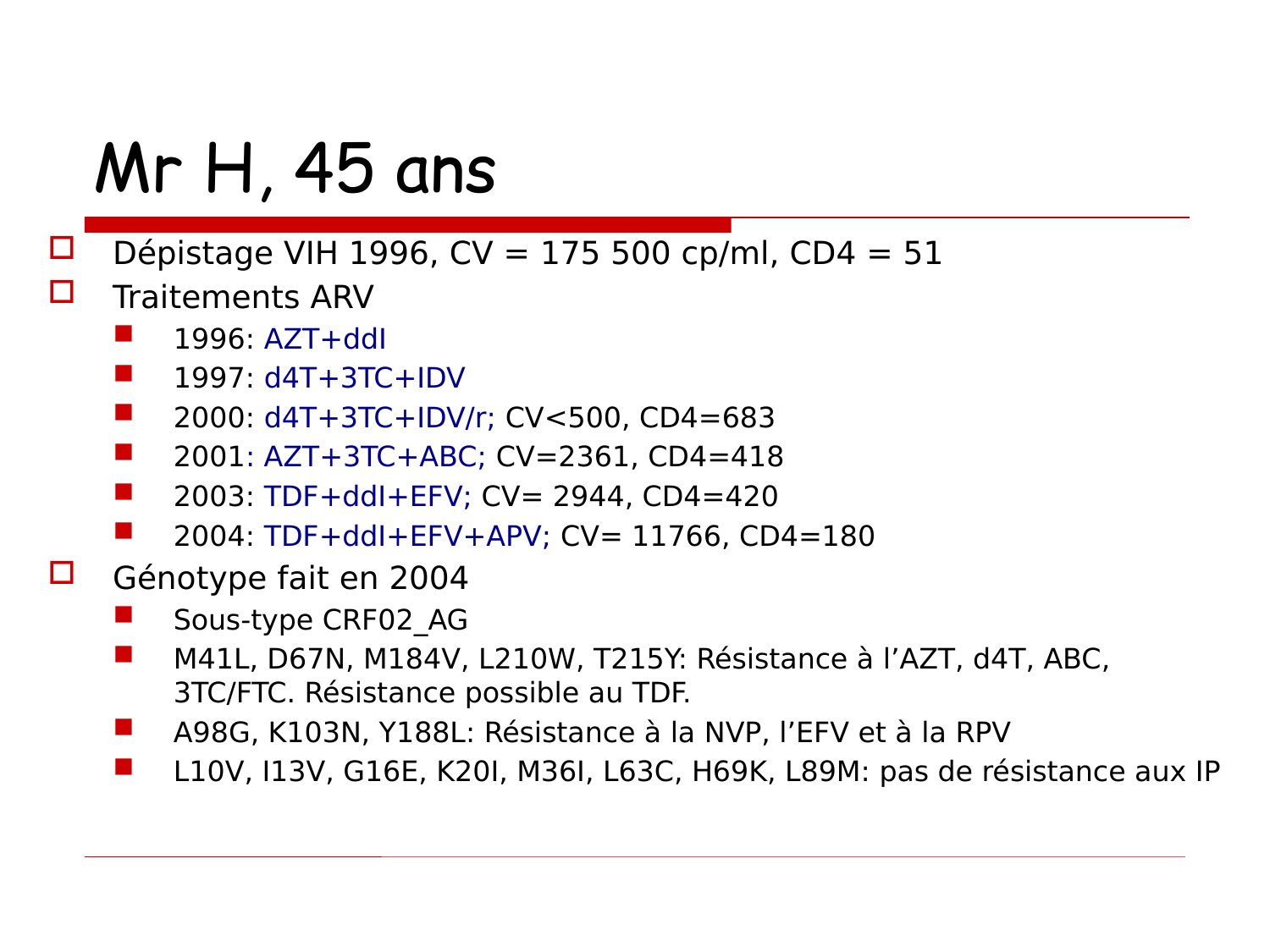

Mr H, 45 ans
Dépistage VIH 1996, CV = 175 500 cp/ml, CD4 = 51
Traitements ARV
1996: AZT+ddI
1997: d4T+3TC+IDV
2000: d4T+3TC+IDV/r; CV<500, CD4=683
2001: AZT+3TC+ABC; CV=2361, CD4=418
2003: TDF+ddI+EFV; CV= 2944, CD4=420
2004: TDF+ddI+EFV+APV; CV= 11766, CD4=180
Génotype fait en 2004
Sous-type CRF02_AG
M41L, D67N, M184V, L210W, T215Y: Résistance à l’AZT, d4T, ABC, 3TC/FTC. Résistance possible au TDF.
A98G, K103N, Y188L: Résistance à la NVP, l’EFV et à la RPV
L10V, I13V, G16E, K20I, M36I, L63C, H69K, L89M: pas de résistance aux IP